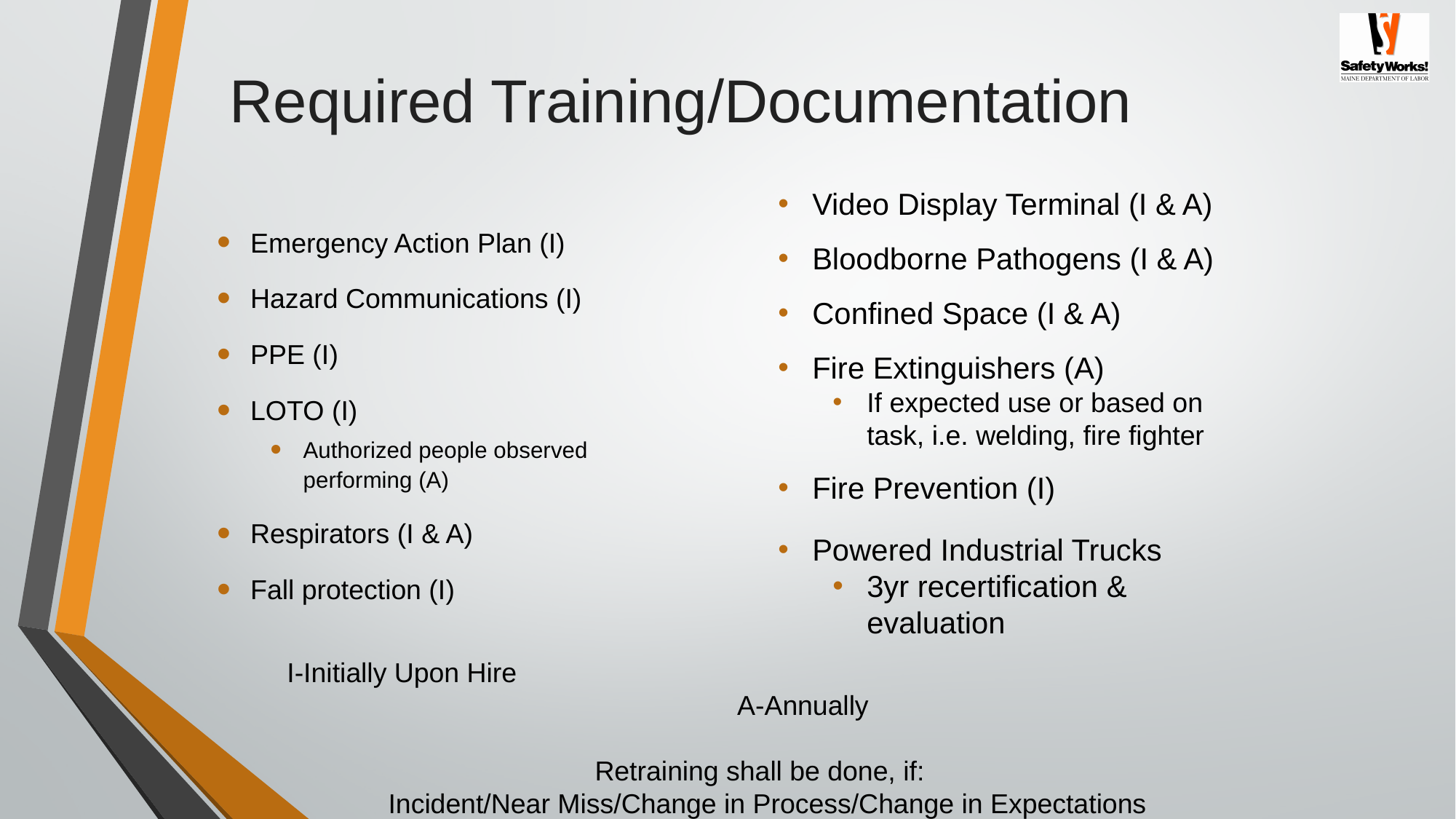

Required Training/Documentation
Video Display Terminal (I & A)
Bloodborne Pathogens (I & A)
Confined Space (I & A)
Fire Extinguishers (A)
If expected use or based on task, i.e. welding, fire fighter
Fire Prevention (I)

Powered Industrial Trucks
3yr recertification & evaluation
Emergency Action Plan (I)
Hazard Communications (I)
PPE (I)
LOTO (I)
Authorized people observed performing (A)
Respirators (I & A)
Fall protection (I)

I-Initially Upon Hire   										  A-Annually

Retraining shall be done, if:
Incident/Near Miss/Change in Process/Change in Expectations